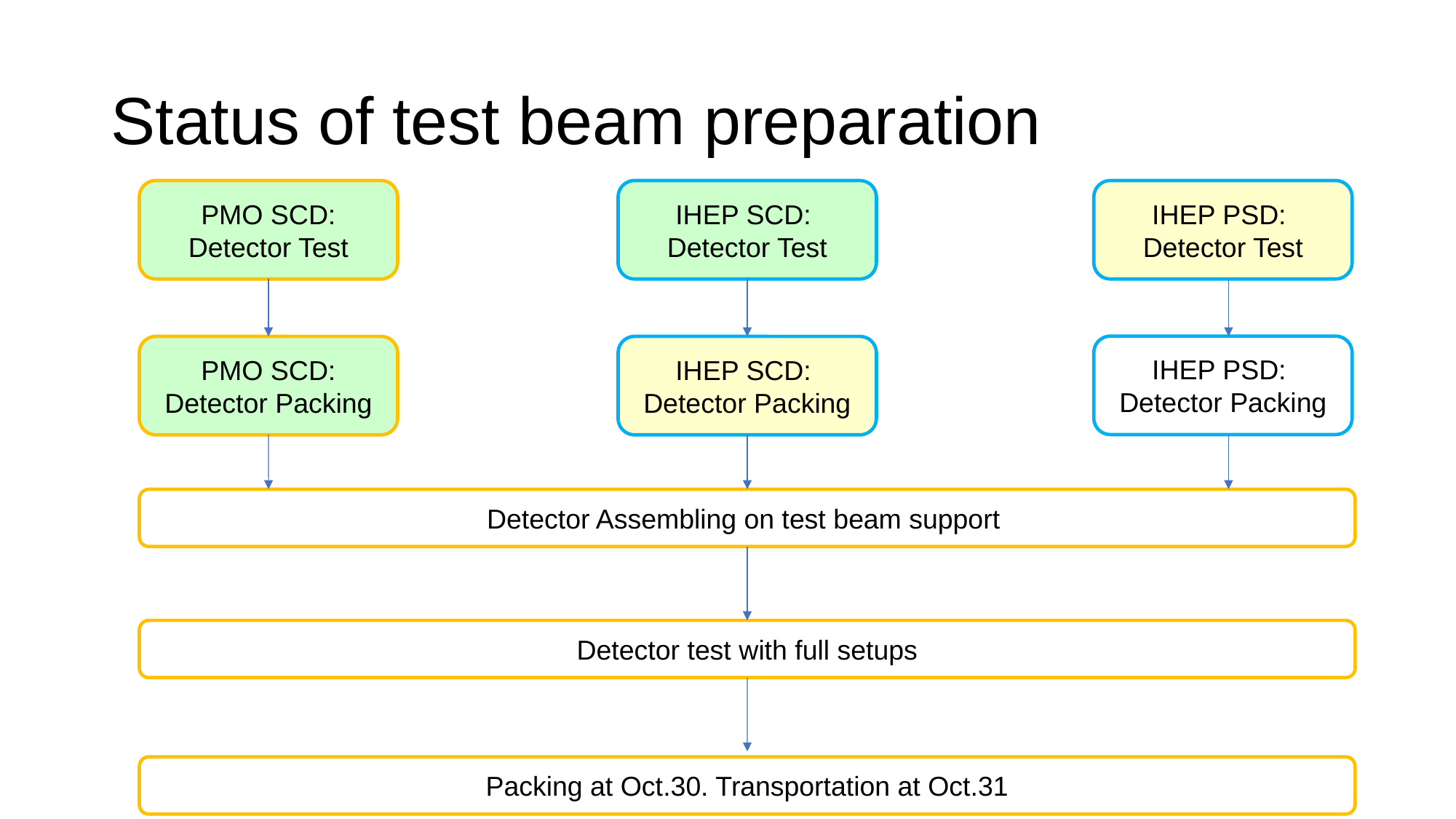

# Status of test beam preparation
PMO SCD: Detector Test
IHEP SCD:
Detector Test
IHEP PSD:
Detector Test
IHEP PSD:
Detector Packing
PMO SCD: Detector Packing
IHEP SCD:
Detector Packing
Detector Assembling on test beam support
Detector test with full setups
Packing at Oct.30. Transportation at Oct.31